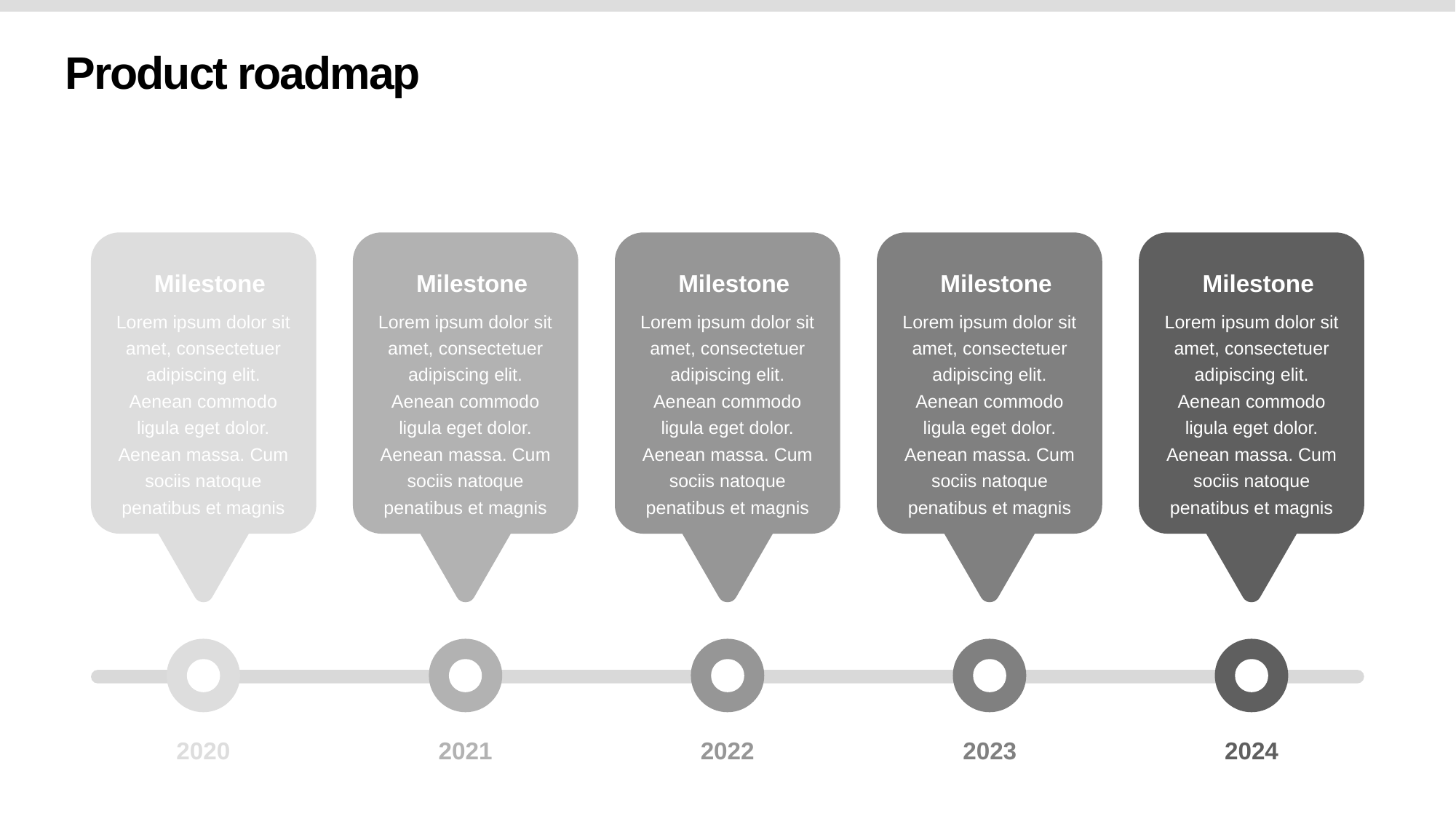

Product roadmap

Milestone
Milestone
Milestone
Milestone
Milestone
Lorem ipsum dolor sit amet, consectetuer adipiscing elit. Aenean commodo ligula eget dolor. Aenean massa. Cum sociis natoque penatibus et magnis
Lorem ipsum dolor sit amet, consectetuer adipiscing elit. Aenean commodo ligula eget dolor. Aenean massa. Cum sociis natoque penatibus et magnis
Lorem ipsum dolor sit amet, consectetuer adipiscing elit. Aenean commodo ligula eget dolor. Aenean massa. Cum sociis natoque penatibus et magnis
Lorem ipsum dolor sit amet, consectetuer adipiscing elit. Aenean commodo ligula eget dolor. Aenean massa. Cum sociis natoque penatibus et magnis
Lorem ipsum dolor sit amet, consectetuer adipiscing elit. Aenean commodo ligula eget dolor. Aenean massa. Cum sociis natoque penatibus et magnis

2020
2021
2022
2023
2024